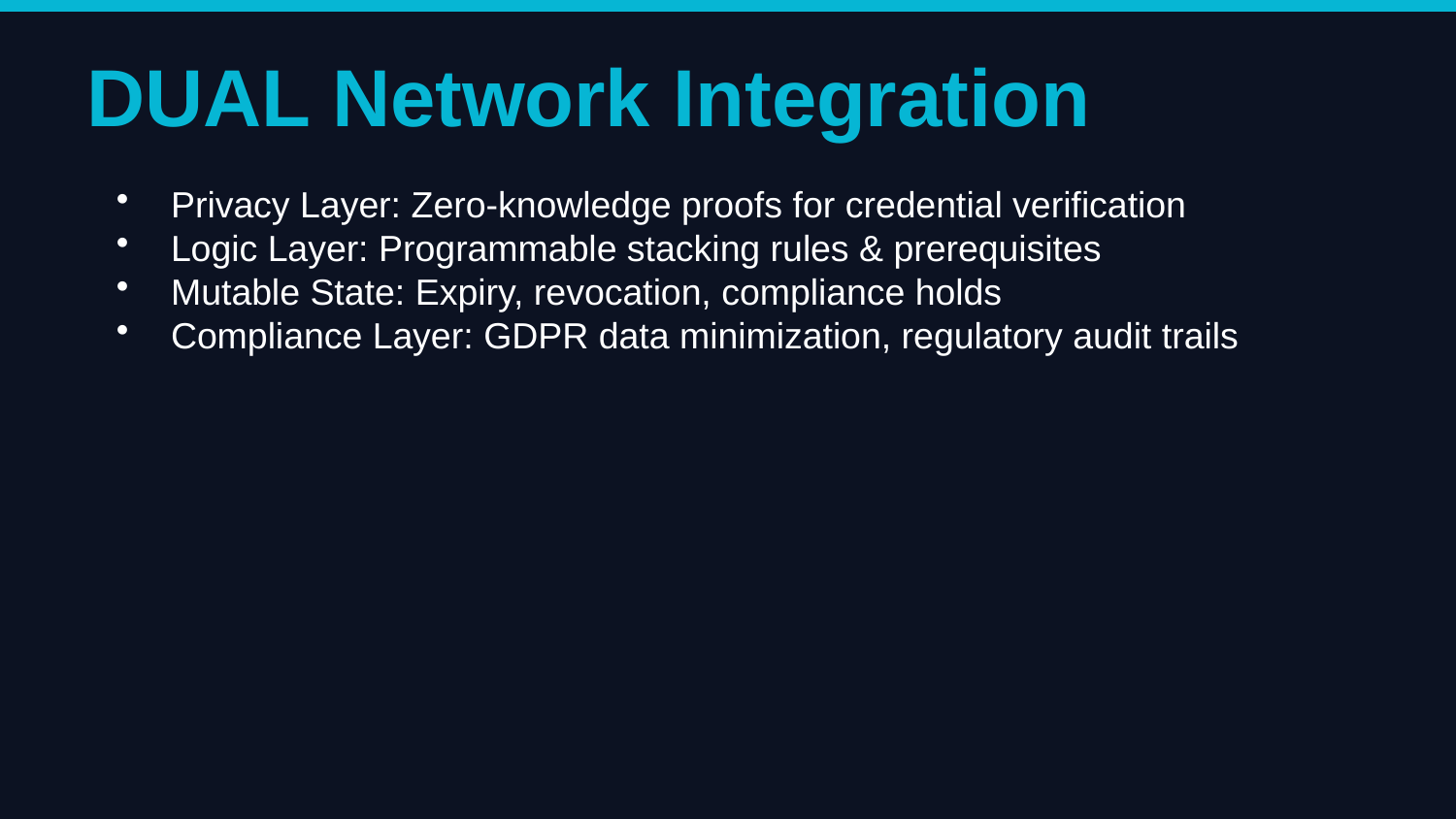

DUAL Network Integration
Privacy Layer: Zero-knowledge proofs for credential verification
Logic Layer: Programmable stacking rules & prerequisites
Mutable State: Expiry, revocation, compliance holds
Compliance Layer: GDPR data minimization, regulatory audit trails